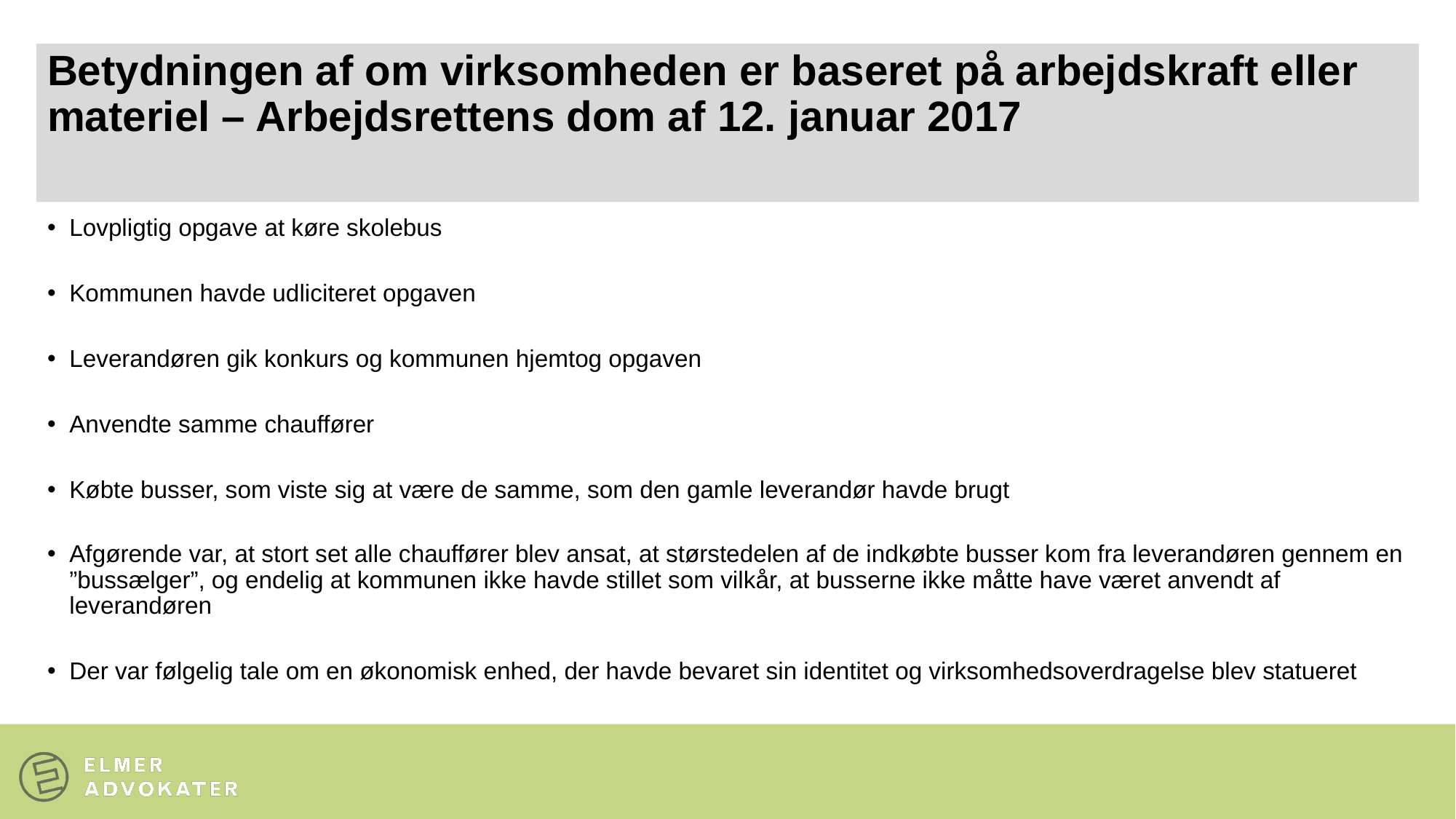

# Betydningen af om virksomheden er baseret på arbejdskraft eller materiel – Arbejdsrettens dom af 12. januar 2017
Lovpligtig opgave at køre skolebus

Kommunen havde udliciteret opgaven

Leverandøren gik konkurs og kommunen hjemtog opgaven

Anvendte samme chauffører

Købte busser, som viste sig at være de samme, som den gamle leverandør havde brugt

Afgørende var, at stort set alle chauffører blev ansat, at størstedelen af de indkøbte busser kom fra leverandøren gennem en ”bussælger”, og endelig at kommunen ikke havde stillet som vilkår, at busserne ikke måtte have været anvendt af leverandøren

Der var følgelig tale om en økonomisk enhed, der havde bevaret sin identitet og virksomhedsoverdragelse blev statueret